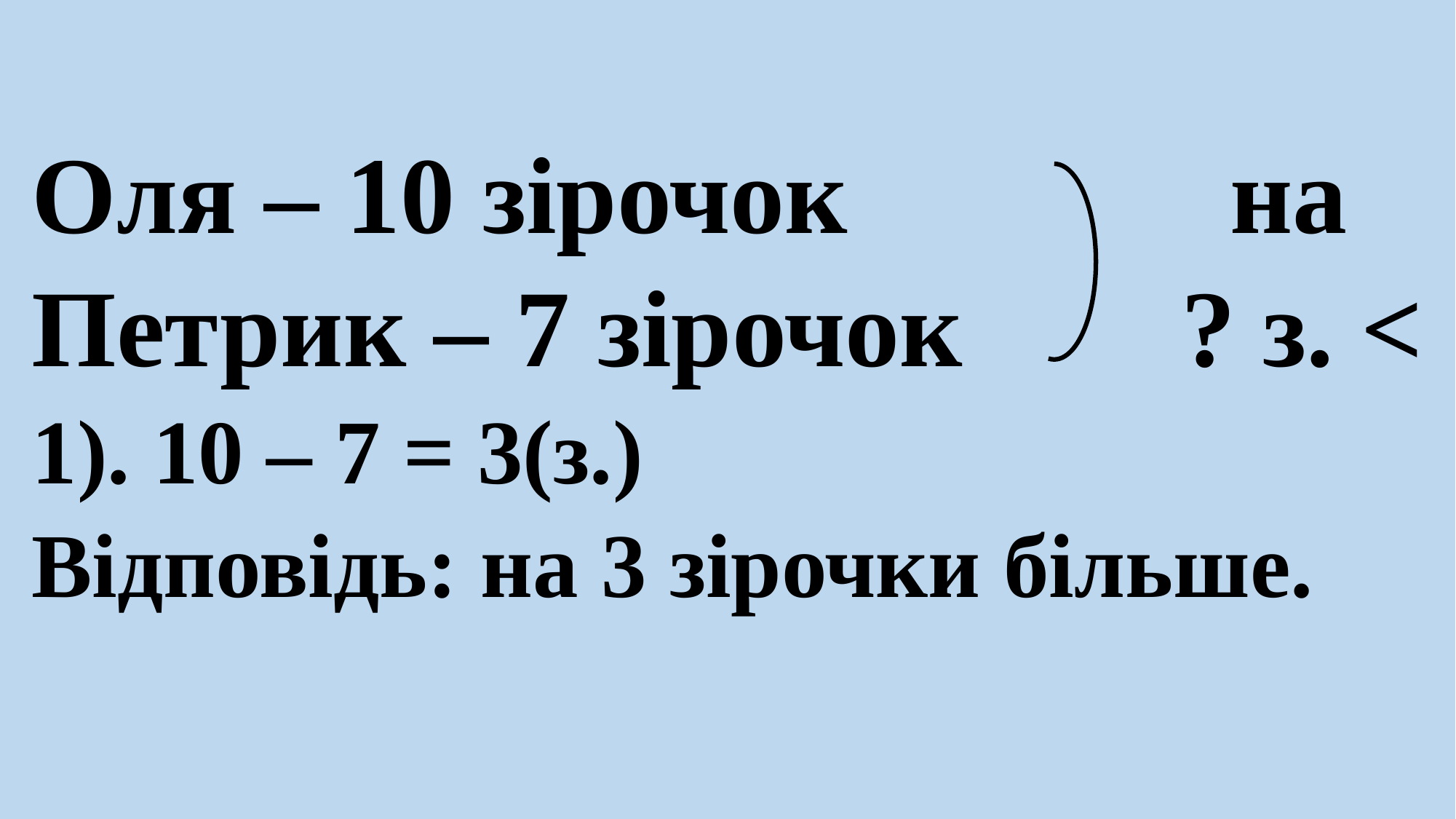

#
Оля – 10 зірочок              на
Петрик – 7 зірочок        ? з. <
1). 10 – 7 = 3(з.)
Відповідь: на 3 зірочки більше.